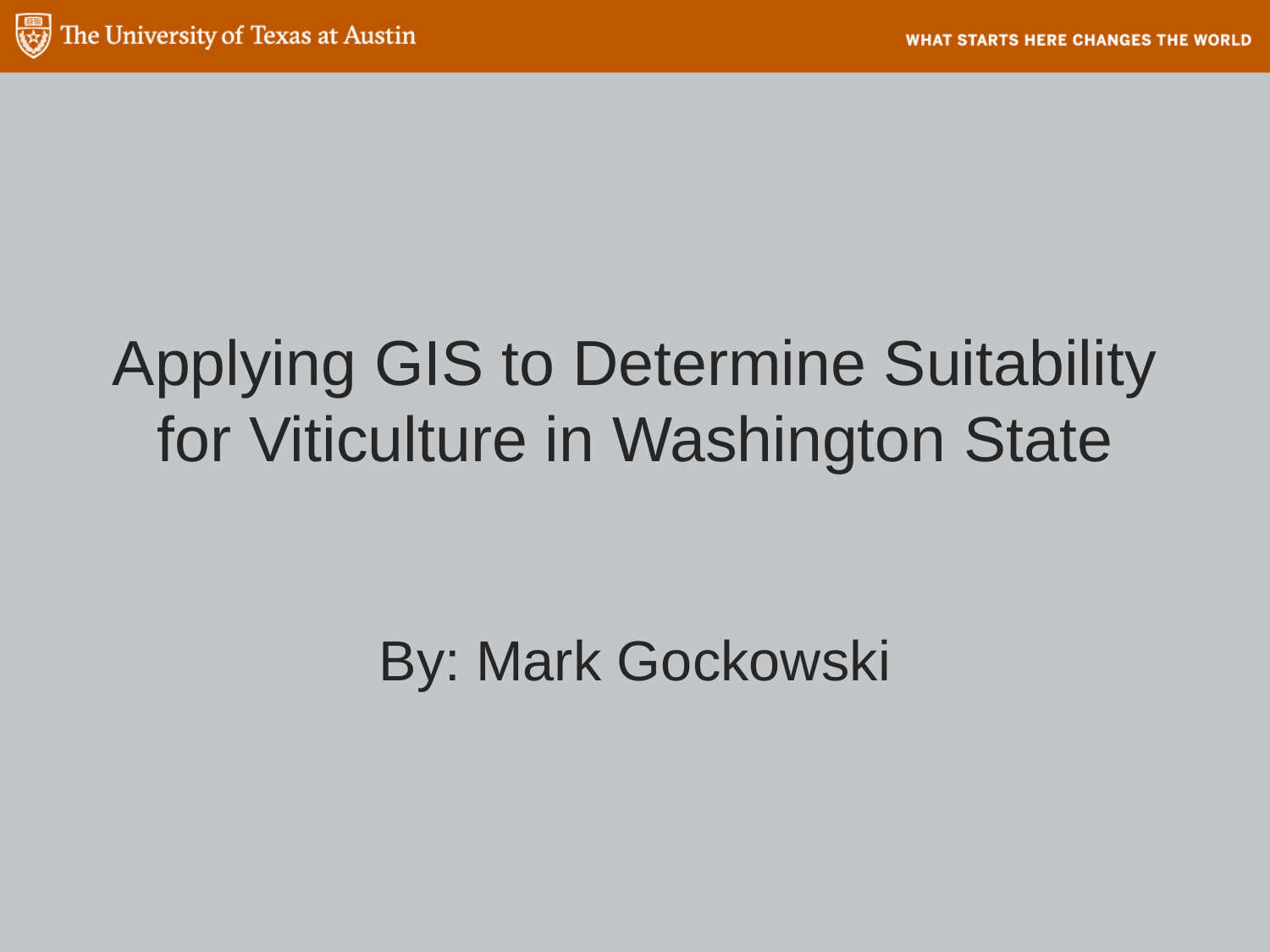

# Applying GIS to Determine Suitability for Viticulture in Washington State

By: Mark Gockowski